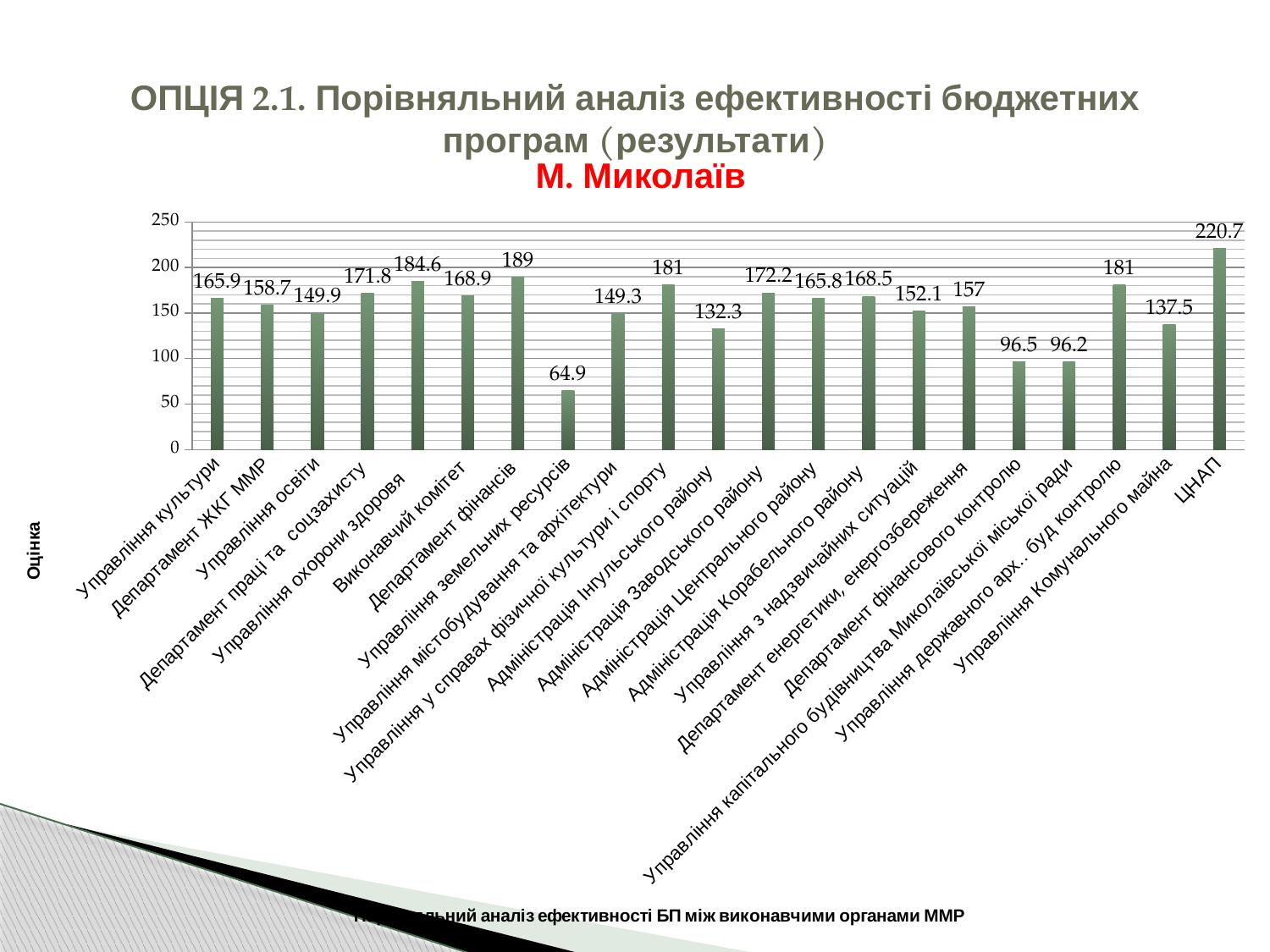

# ОПЦІЯ 2.1. Порівняльний аналіз ефективності бюджетних програм (результати)
М. Миколаїв

### Chart

| Category | Узагальнені результати оцінки ефективності бюджетних програм за 2017рпо ВО ММР |
|---|---|
| Управління культури | 165.9 |
| Департамент ЖКГ ММР | 158.7 |
| Управління освіти | 149.9 |
| Департамент праці та  соцзахисту  | 171.8 |
| Управління охорони здоровя     | 184.6 |
|  Виконавчий комітет  | 168.9 |
| Департамент фінансів  | 189.0 |
| Управління земельних ресурсів | 64.9 |
|  Управління містобудування та архітектури  | 149.3 |
| Управління у справах фізичної культури і спорту  | 181.0 |
|  Адміністрація Інгульського району   | 132.3 |
| Адміністрація Заводського району   | 172.2 |
|  Адміністрація Центрального району  | 165.8 |
|  Адміністрація Корабельного району   | 168.5 |
|  Управління з надзвичайних ситуацій  | 152.1 |
| Департамент енергетики, енергозбереження  | 157.0 |
| Департамент фінансового контролю | 96.5 |
| Управління капітального будівництва Миколаївської міської ради | 96.2 |
| Управління державного арх.. буд контролю | 181.0 |
| Управління Комунального майна | 137.5 |
| ЦНАП | 220.7 |